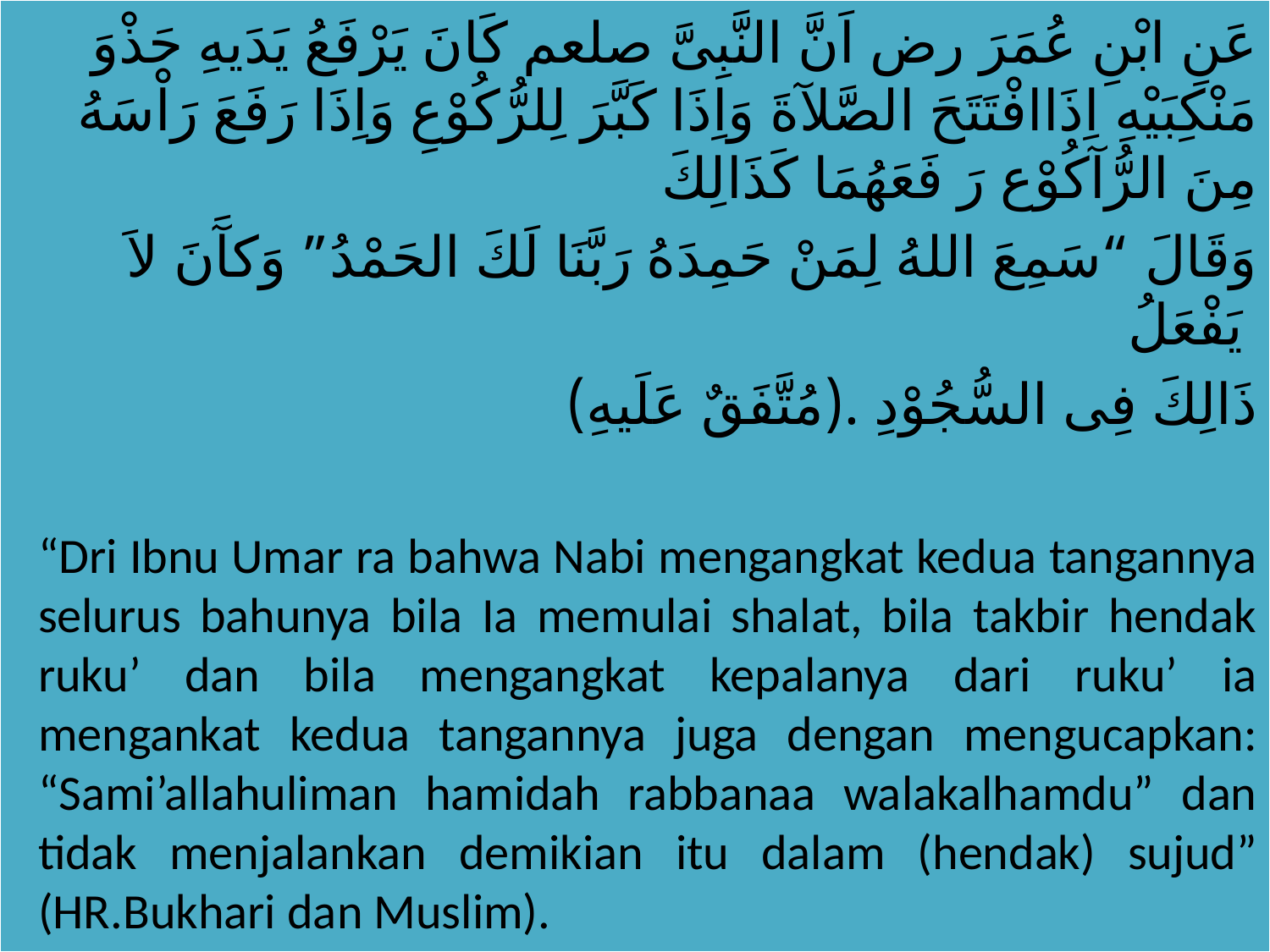

عَنِ ابْنِ عُمَرَ رض اَنَّ النَّبِىَّ صلعم كَانَ يَرْفَعُ يَدَيهِ حَذْوَ مَنْكِبَيْهِ اِذَاافْتَتَحَ الصَّلآةَ وَاِذَا كَبَّرَ لِلرُّكُوْعِ وَاِذَا رَفَعَ رَاْسَهُ مِنَ الرُّآكُوْع رَ فَعَهُمَا كَذَالِكَ
  وَقَالَ “سَمِعَ اللهُ لِمَنْ حَمِدَهُ رَبَّنَا لَكَ الحَمْدُ” وَكآَنَ لاَ يَفْعَلُ
     ذَالِكَ فِى السُّجُوْدِ .(مُتَّفَقٌ عَلَيهِ)

“Dri Ibnu Umar ra bahwa Nabi mengangkat kedua tangannya selurus bahunya bila Ia memulai shalat, bila takbir hendak ruku’ dan bila mengangkat kepalanya dari ruku’ ia mengankat kedua tangannya juga dengan mengucapkan: “Sami’allahuliman hamidah rabbanaa walakalhamdu” dan tidak menjalankan demikian itu dalam (hendak) sujud” (HR.Bukhari dan Muslim).